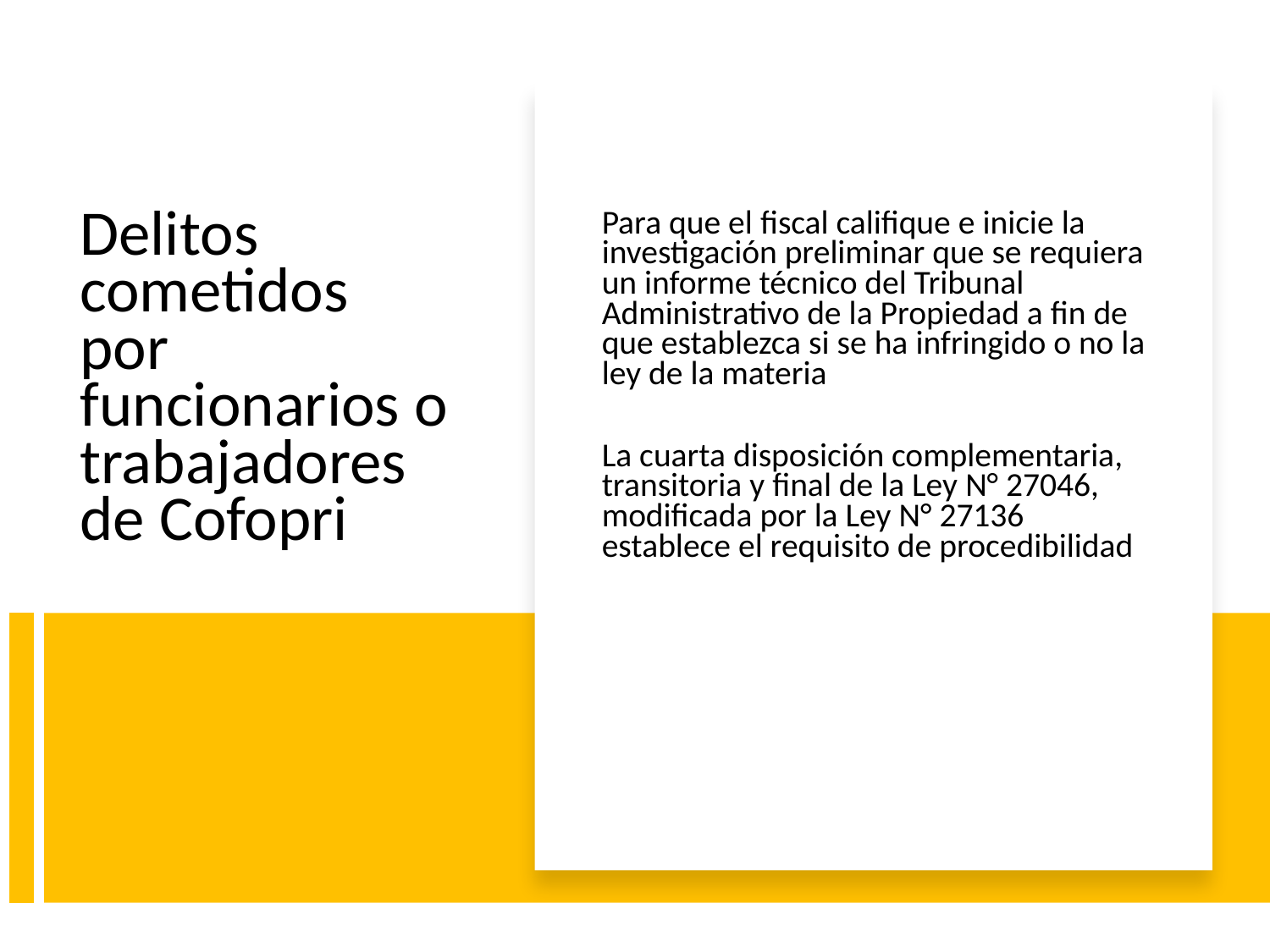

Para que el fiscal califique e inicie la investigación preliminar que se requiera un informe técnico del Tribunal Administrativo de la Propiedad a fin de que establezca si se ha infringido o no la ley de la materia

La cuarta disposición complementaria, transitoria y final de la Ley N° 27046, modificada por la Ley N° 27136 establece el requisito de procedibilidad
# Delitos cometidos por funcionarios o trabajadores de Cofopri